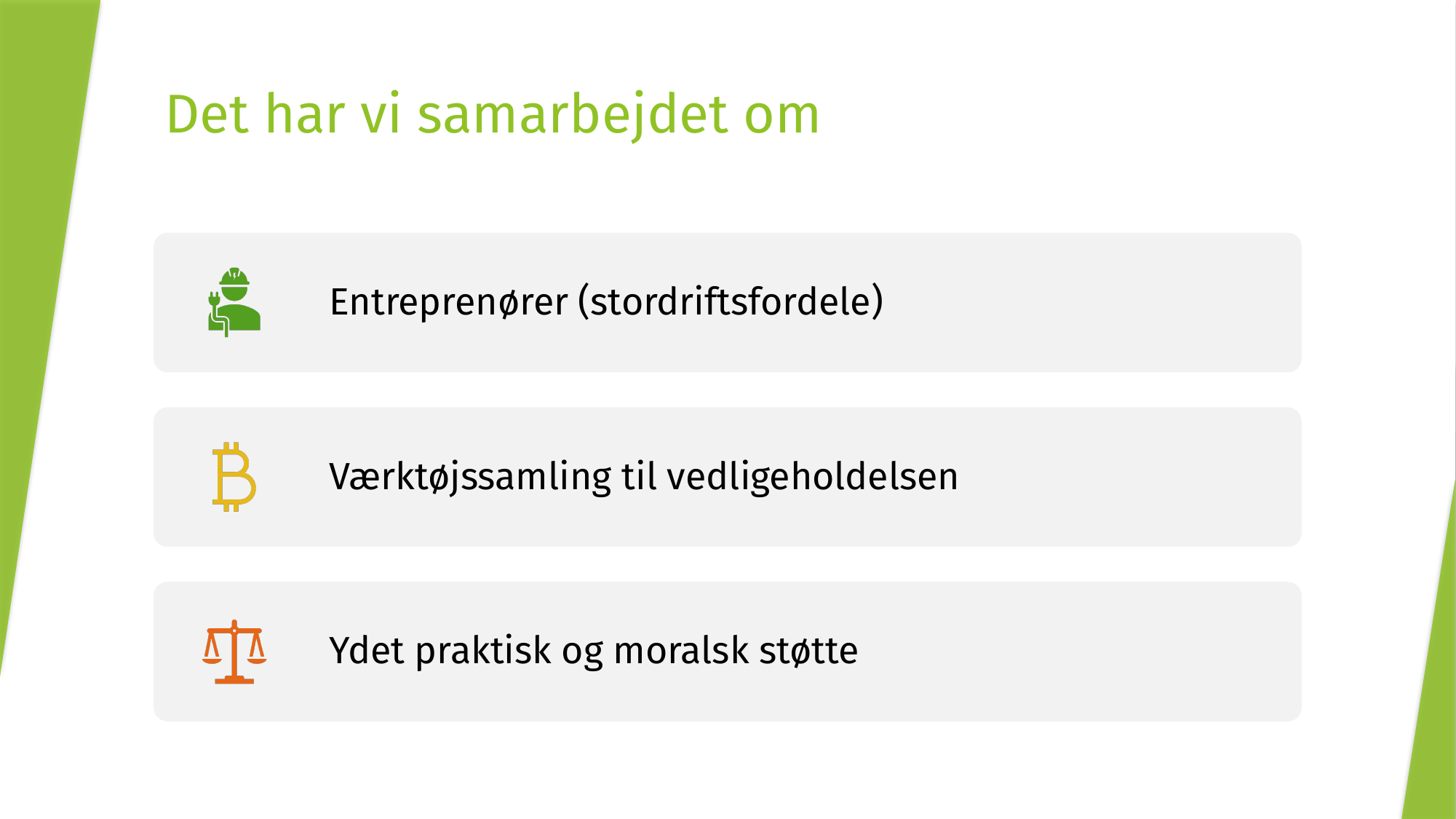

# Det har vi samarbejdet om
Entreprenører (stordriftsfordele)
Værktøjssamling til vedligeholdelsen
Ydet praktisk og moralsk støtte